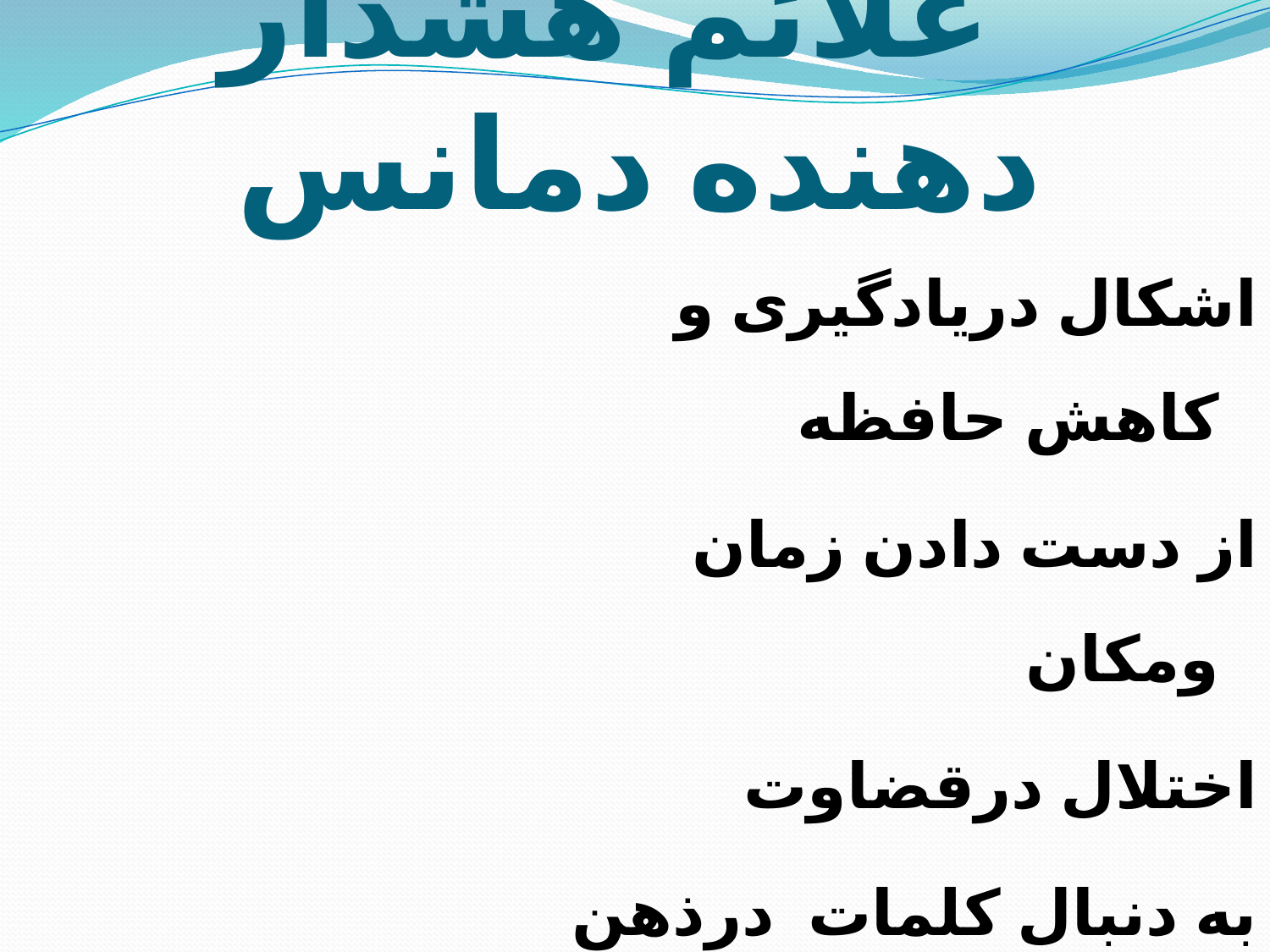

# علائم هشدار دهنده دمانس
اشکال دریادگیری و کاهش حافظه
از دست دادن زمان ومکان
اختلال درقضاوت
به دنبال کلمات  درذهن میگردند.
 دگرگونی شخصیتی و عدم مهار